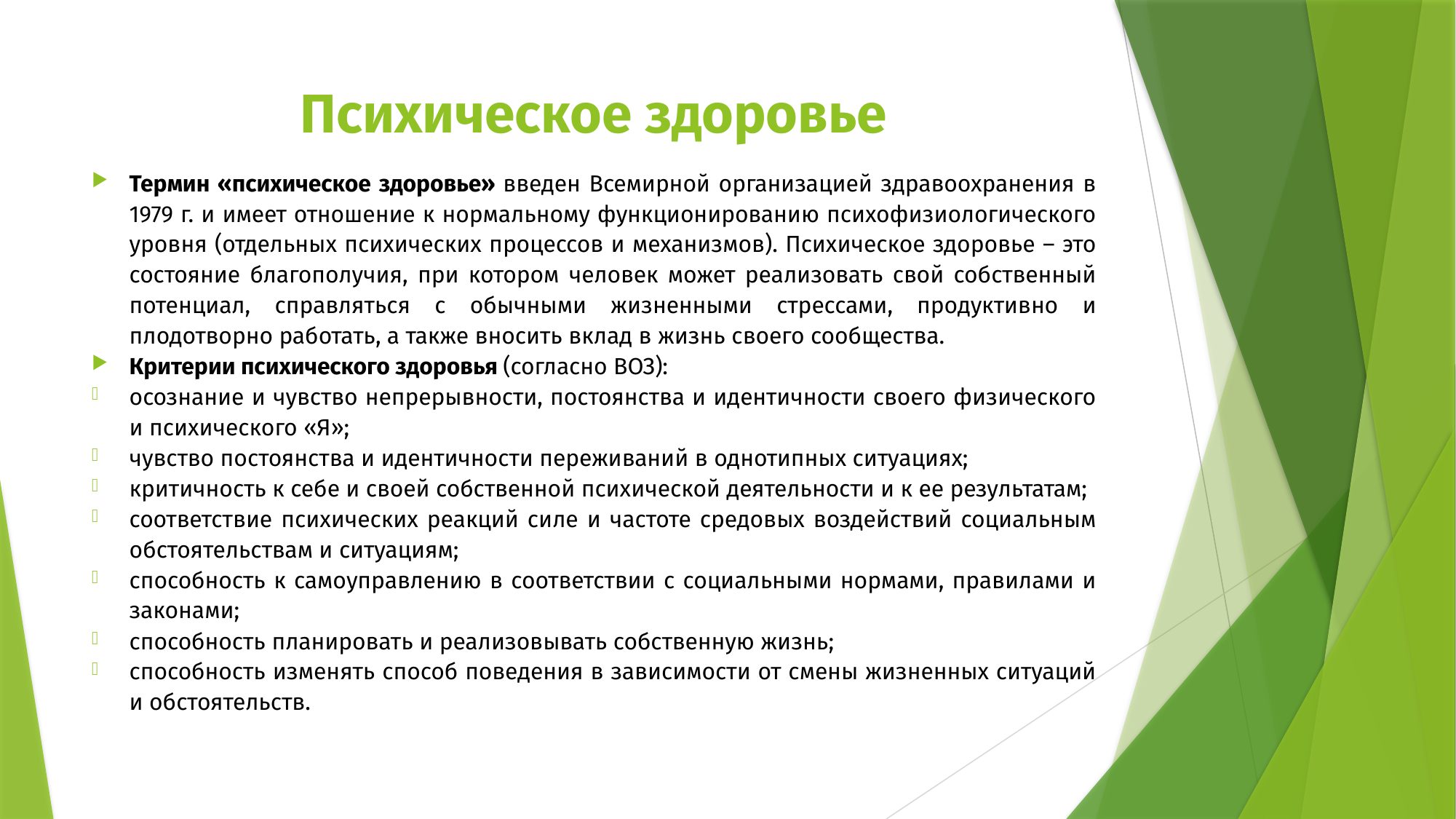

# Психическое здоровье
Термин «психическое здоровье» введен Всемирной организацией здравоохранения в 1979 г. и имеет отношение к нормальному функционированию психофизиологического уровня (отдельных психических процессов и механизмов). Психическое здоровье – это состояние благополучия, при котором человек может реализовать свой собственный потенциал, справляться с обычными жизненными стрессами, продуктивно и плодотворно работать, а также вносить вклад в жизнь своего сообщества.
Критерии психического здоровья (согласно ВОЗ):
осознание и чувство непрерывности, постоянства и идентичности своего физического и психического «Я»;
чувство постоянства и идентичности переживаний в однотипных ситуациях;
критичность к себе и своей собственной психической деятельности и к ее результатам;
соответствие психических реакций силе и частоте средовых воздействий социальным обстоятельствам и ситуациям;
способность к самоуправлению в соответствии с социальными нормами, правилами и законами;
способность планировать и реализовывать собственную жизнь;
способность изменять способ поведения в зависимости от смены жизненных ситуаций и обстоятельств.